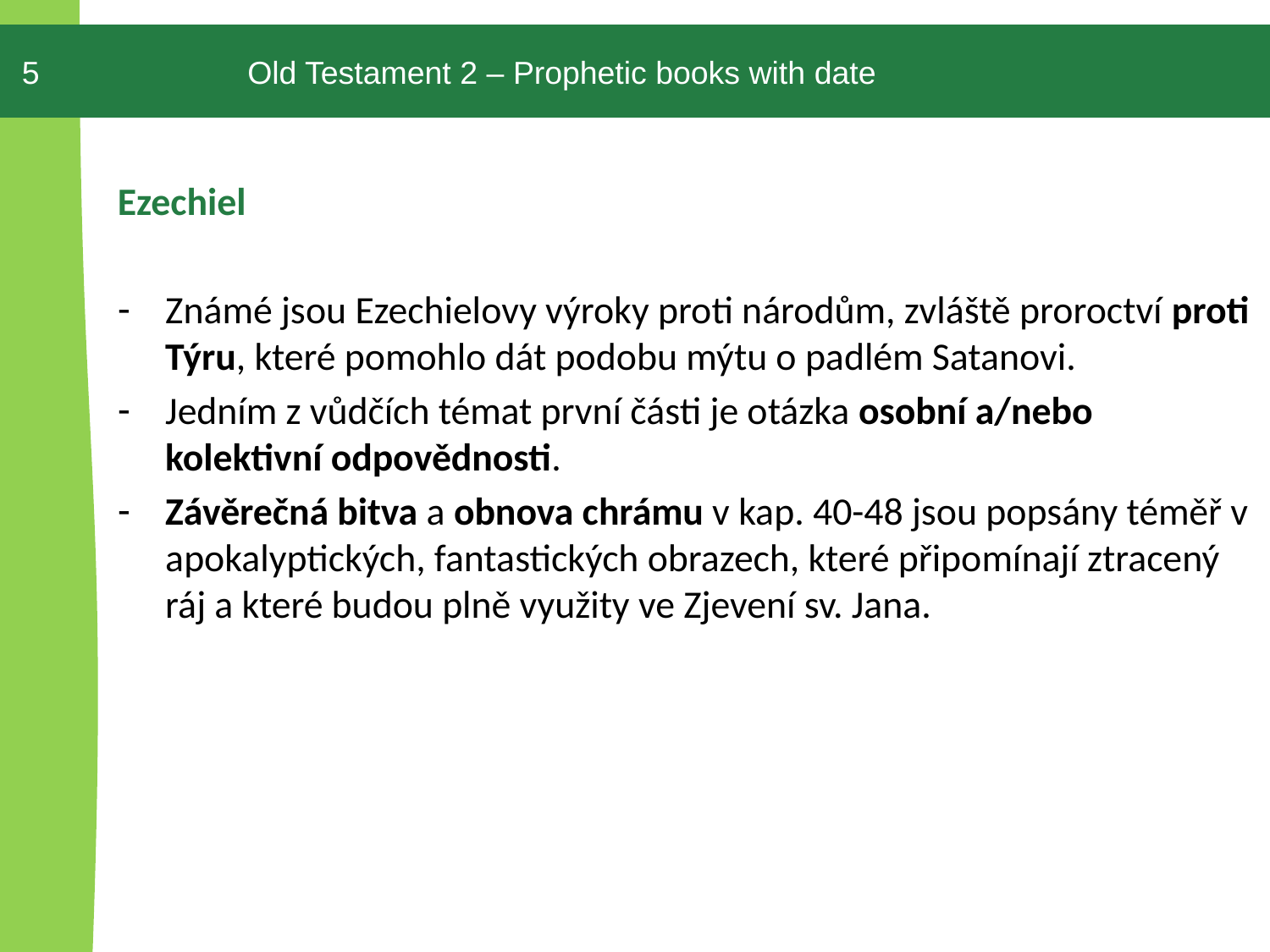

5
Old Testament 2 – Prophetic books with date

Ezechiel

Známé jsou Ezechielovy výroky proti národům, zvláště proroctví proti Týru, které pomohlo dát podobu mýtu o padlém Satanovi.
Jedním z vůdčích témat první části je otázka osobní a/nebo kolektivní odpovědnosti.
Závěrečná bitva a obnova chrámu v kap. 40-48 jsou popsány téměř v apokalyptických, fantastických obrazech, které připomínají ztracený ráj a které budou plně využity ve Zjevení sv. Jana.